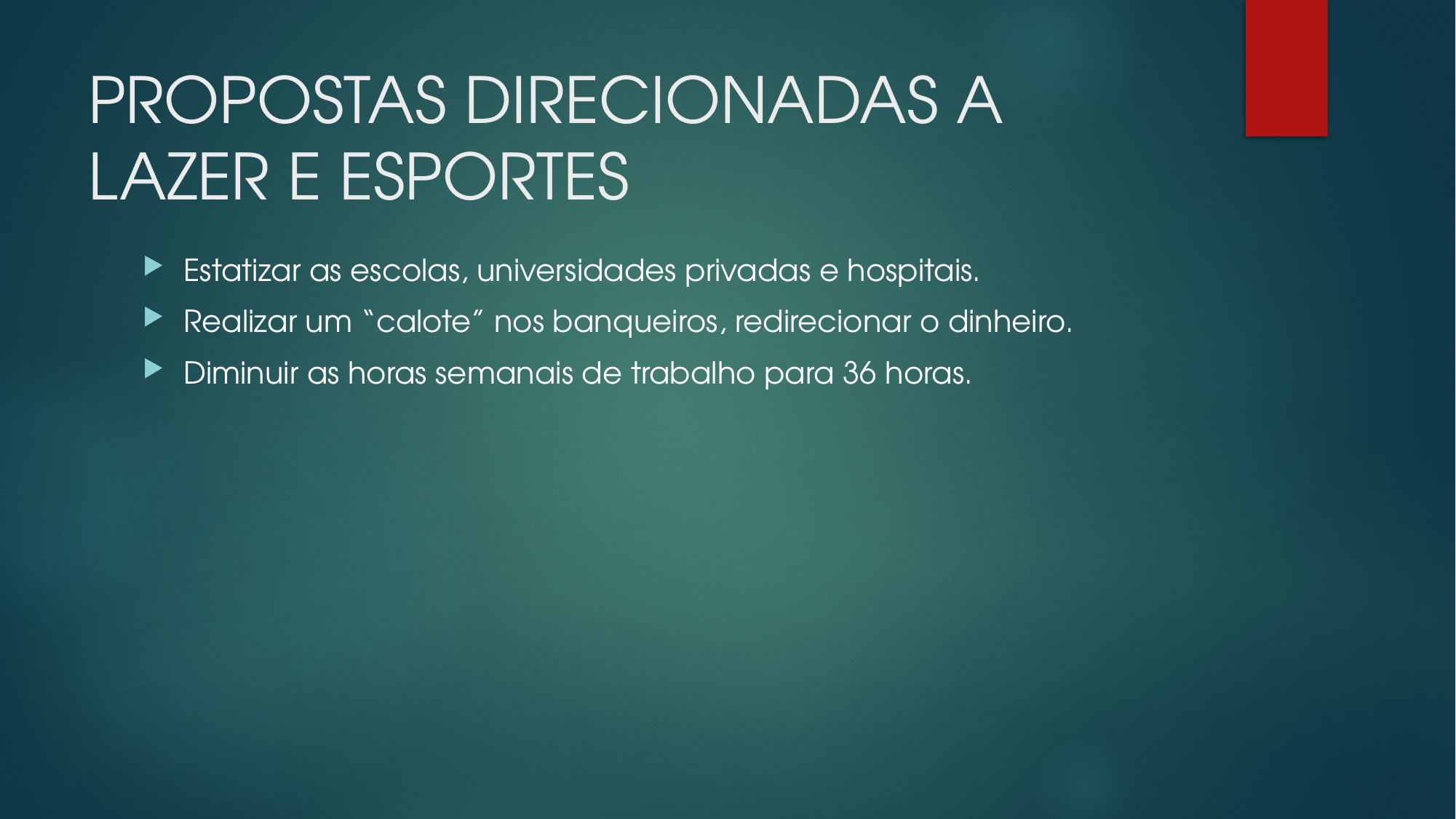

# PROPOSTAS DIRECIONADAS A LAZER E ESPORTES
Estatizar as escolas, universidades privadas e hospitais.
Realizar um “calote” nos banqueiros, redirecionar o dinheiro.
Diminuir as horas semanais de trabalho para 36 horas.